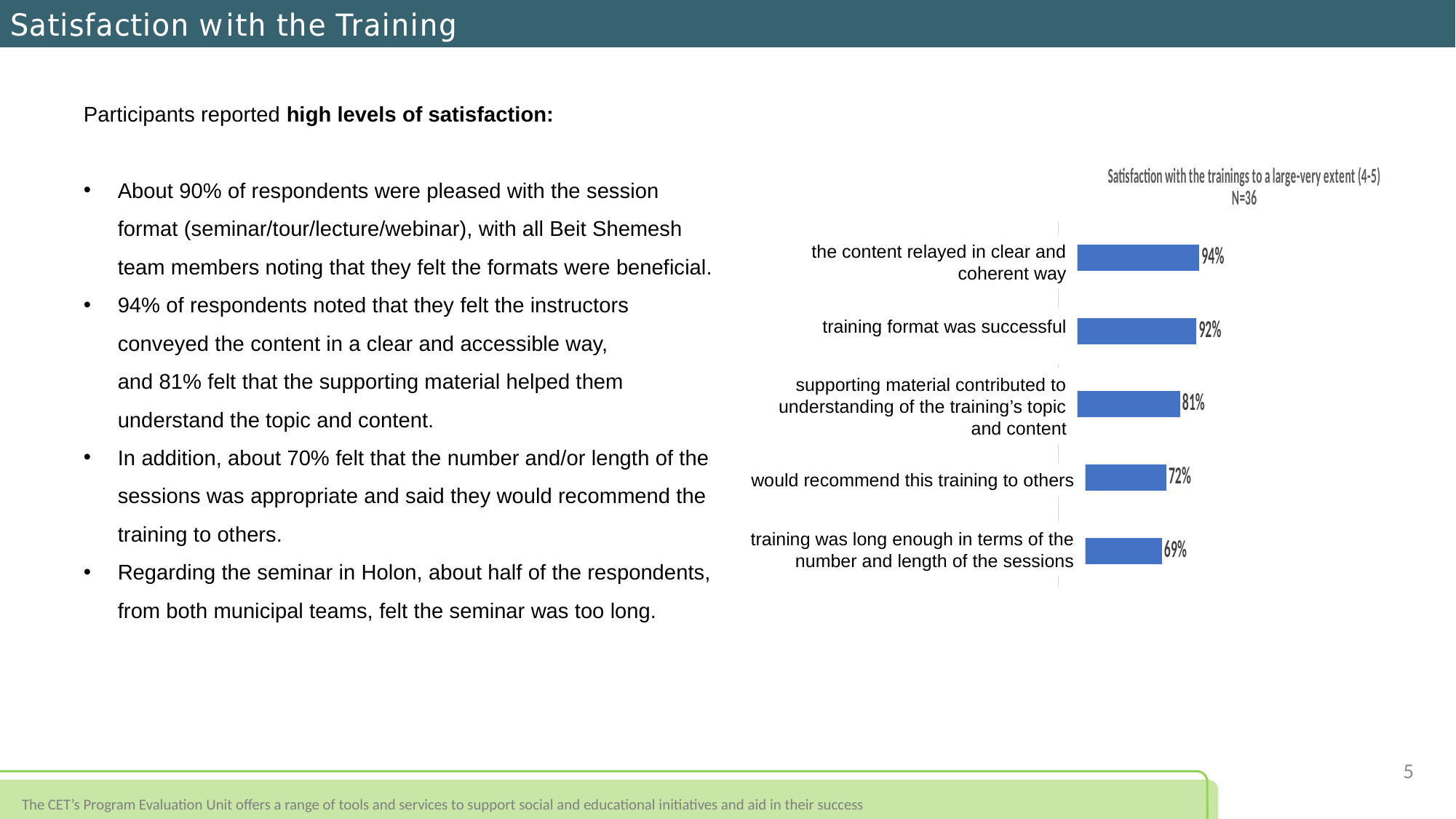

Satisfaction with the Training
Participants reported high levels of satisfaction:
About 90% of respondents were pleased with the session format (seminar/tour/lecture/webinar), with all Beit Shemesh team members noting that they felt the formats were beneficial.
94% of respondents noted that they felt the instructors conveyed the content in a clear and accessible way,
and 81% felt that the supporting material helped them understand the topic and content.
In addition, about 70% felt that the number and/or length of the sessions was appropriate and said they would recommend the training to others.
Regarding the seminar in Holon, about half of the respondents, from both municipal teams, felt the seminar was too long.

### Chart: Satisfaction with the trainings to a large-very extent (4-5) N=36

| Category |  |
|---|---|
| האם משך ההכשרה (מס' המפגשים/ משך המפגש) היה מספק בעיניך? | 0.69 |
| באיזו מידה תמליץ/תמליצי על ההכשרה לאחרים? | 0.72 |
| באיזו מידה חומרי העזר תרמו להבנת הנושא ותכני ההכשרה? | 0.81 |
| באיזו מידה פורמט ההכשרה (סיור/ יום עיון/ הרצאה / ובינר) היה מוצלח בעיניך? | 0.92 |
| באיזו מידה צוות ההנחייה העביר את התכנים בצורה בהירה ומובנת? | 0.94 |
the content relayed in clear and coherent way
training format was successful

supporting material contributed to understanding of the training’s topic and content
would recommend this training to others
training was long enough in terms of the number and length of the sessions
5

The CET’s Program Evaluation Unit offers a range of tools and services to support social and educational initiatives and aid in their success